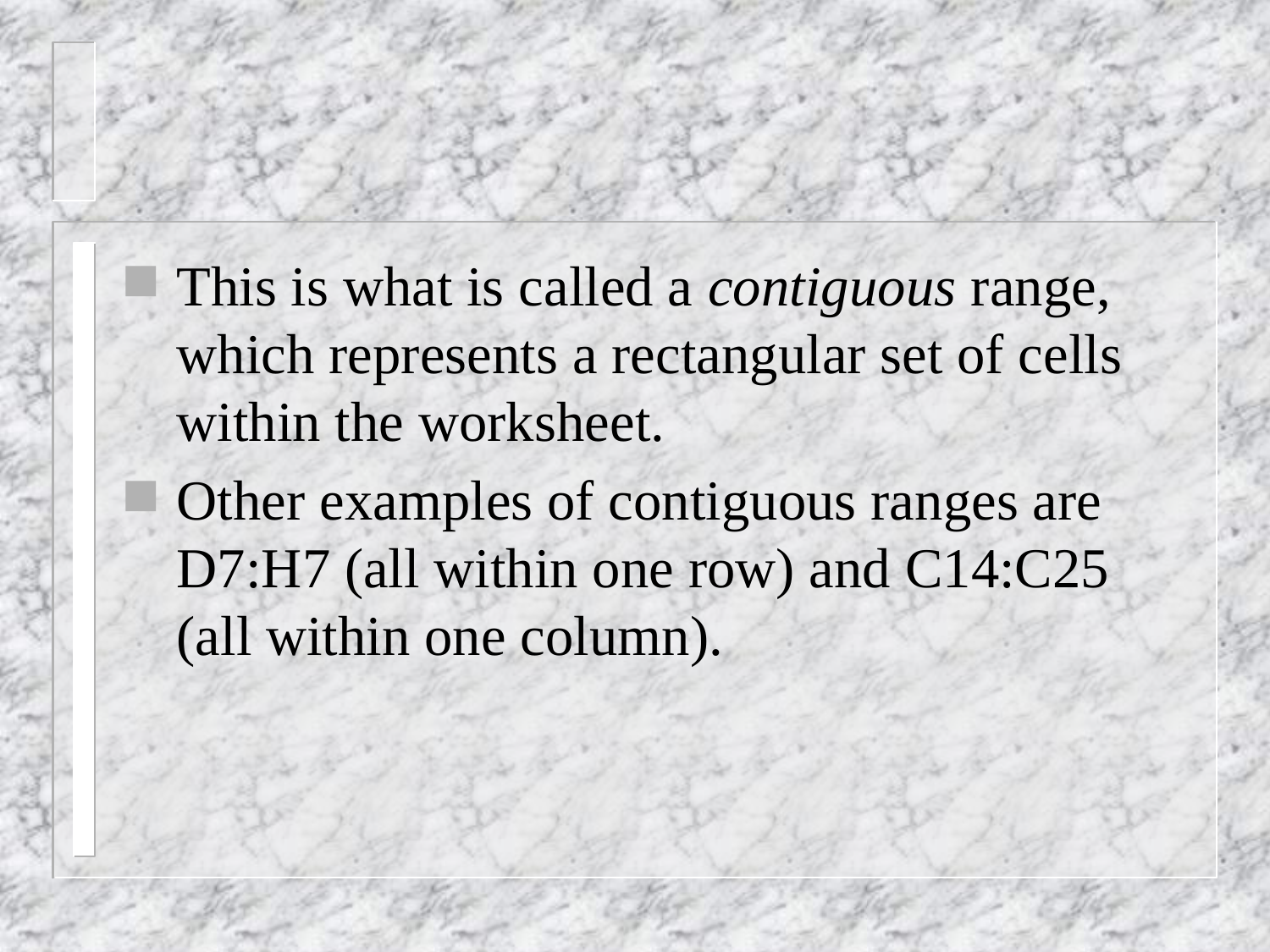

#
This is what is called a contiguous range, which represents a rectangular set of cells within the worksheet.
Other examples of contiguous ranges are D7:H7 (all within one row) and C14:C25 (all within one column).